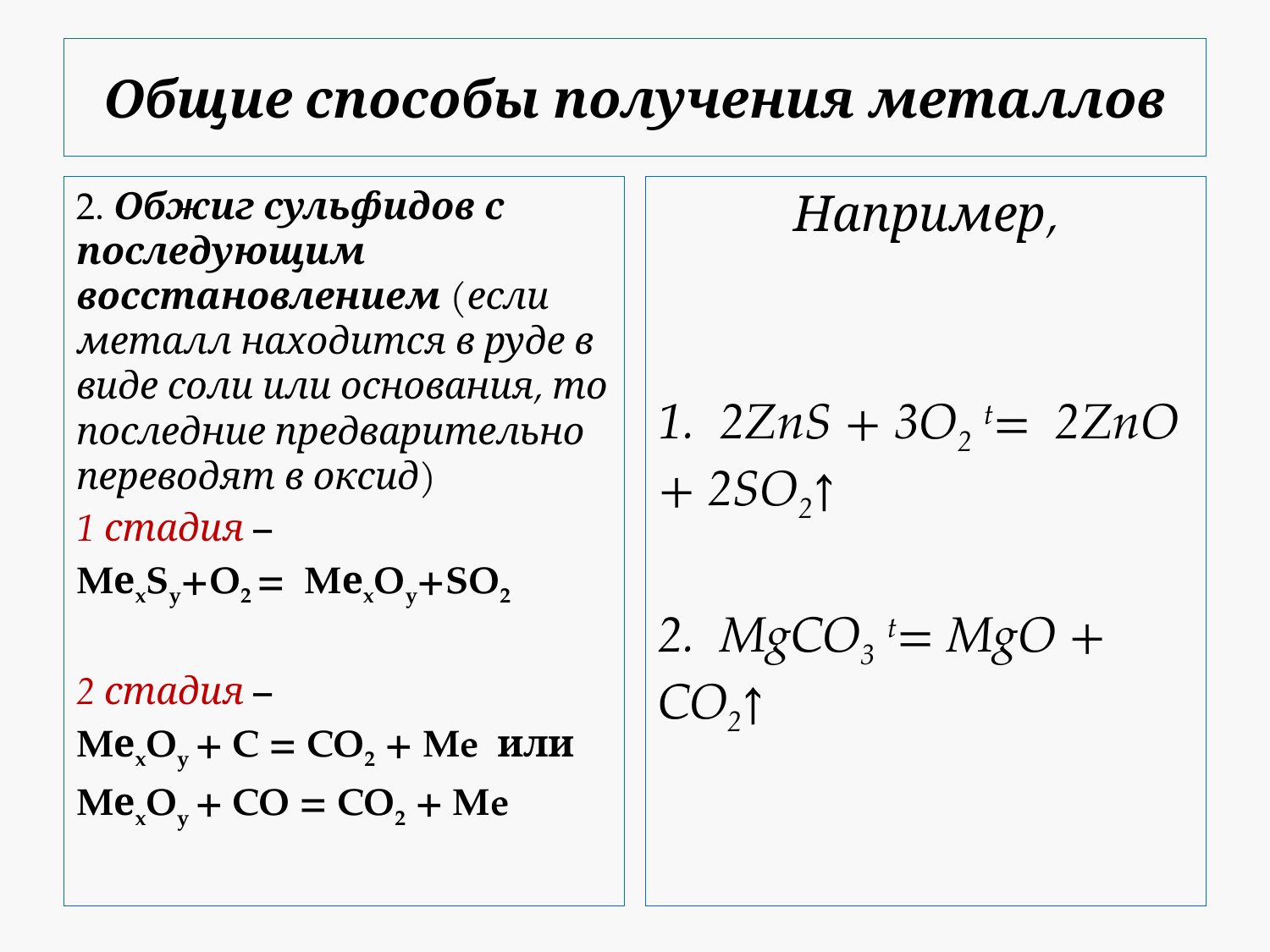

# Общие способы получения металлов
2. Обжиг сульфидов с последующим восстановлением (если металл находится в руде в виде соли или основания, то последние предварительно переводят в оксид)
1 стадия –
MеxSy+O2 =  MеxOy+SO2

2 стадия –
MеxOy + C = CO2 + Me  или
MеxOy + CO = CO2 + Me

Например,

1.  2ZnS + 3O2 t=  2ZnO + 2SO2↑

2.  MgCO3 t= MgO + CO2↑